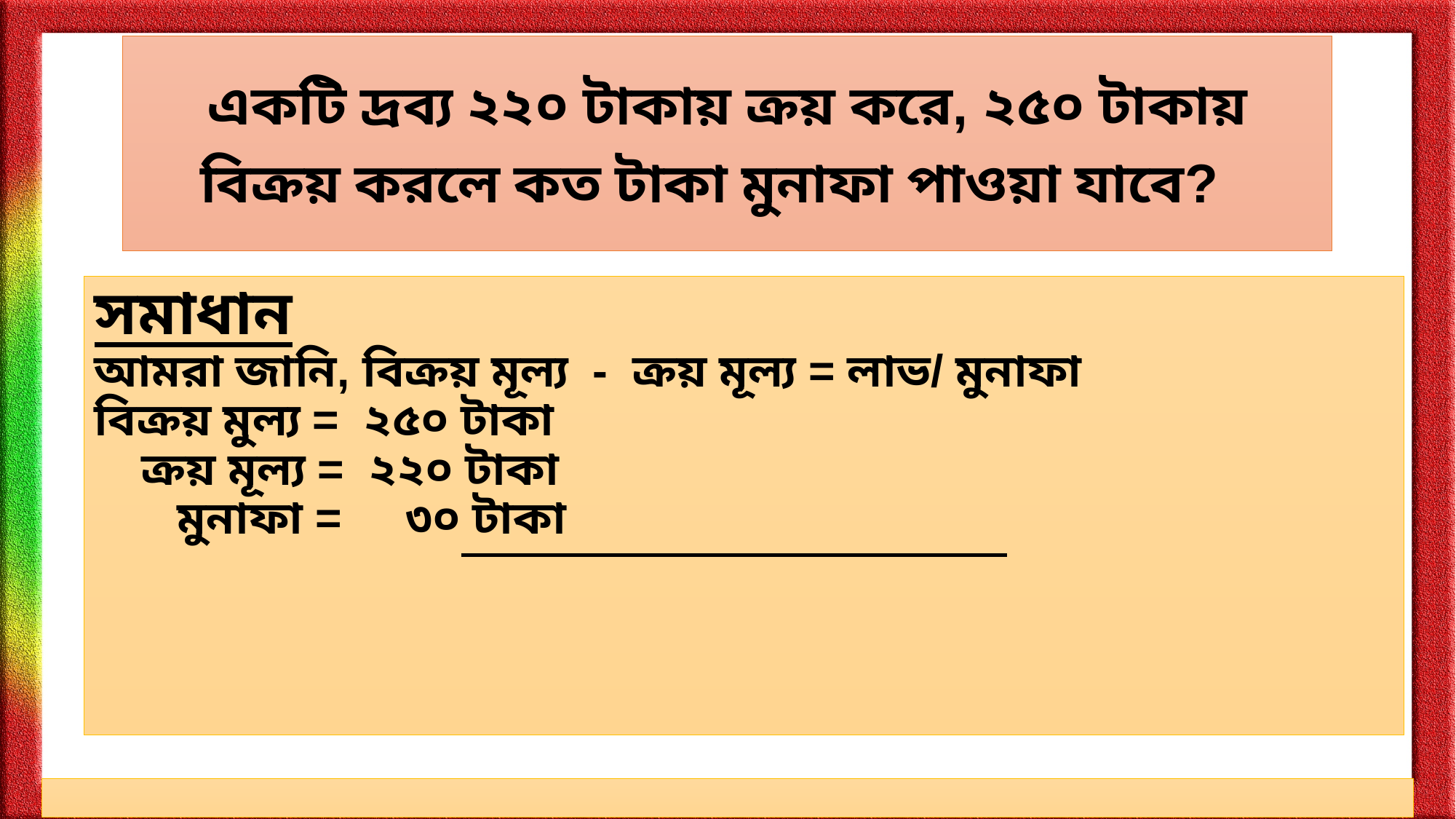

একটি দ্রব্য ২২০ টাকায় ক্রয় করে, ২৫০ টাকায় বিক্রয় করলে কত টাকা মুনাফা পাওয়া যাবে?
# সমাধান আমরা জানি, বিক্রয় মূল্য  -  ক্রয় মূল্য = লাভ/ মুনাফা বিক্রয় মুল্য =  ২৫০ টাকা ক্রয় মূল্য =  ২২০ টাকা মুনাফা =     ৩০ টাকা